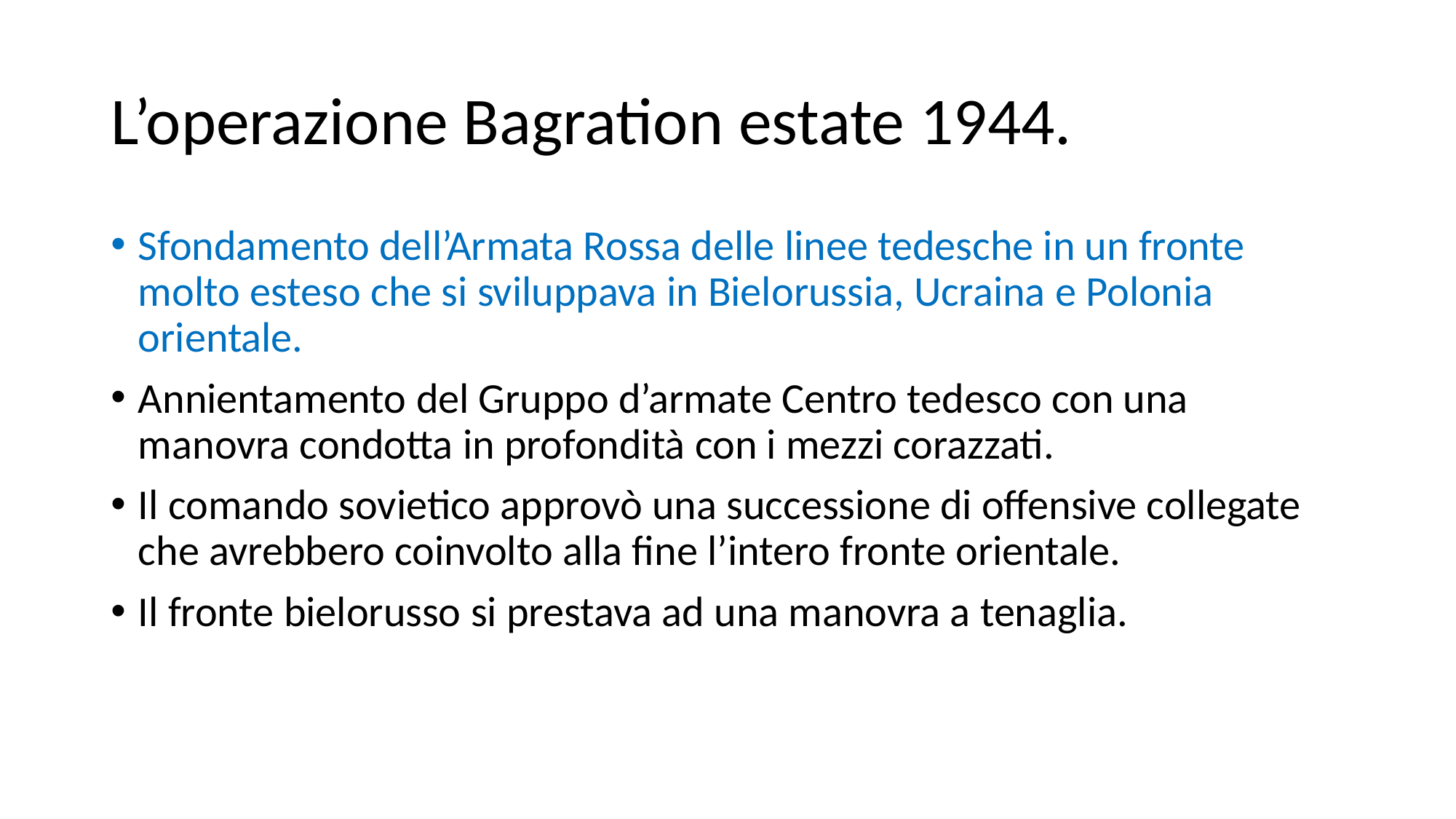

# L’operazione Bagration estate 1944.
Sfondamento dell’Armata Rossa delle linee tedesche in un fronte molto esteso che si sviluppava in Bielorussia, Ucraina e Polonia orientale.
Annientamento del Gruppo d’armate Centro tedesco con una manovra condotta in profondità con i mezzi corazzati.
Il comando sovietico approvò una successione di offensive collegate che avrebbero coinvolto alla fine l’intero fronte orientale.
Il fronte bielorusso si prestava ad una manovra a tenaglia.